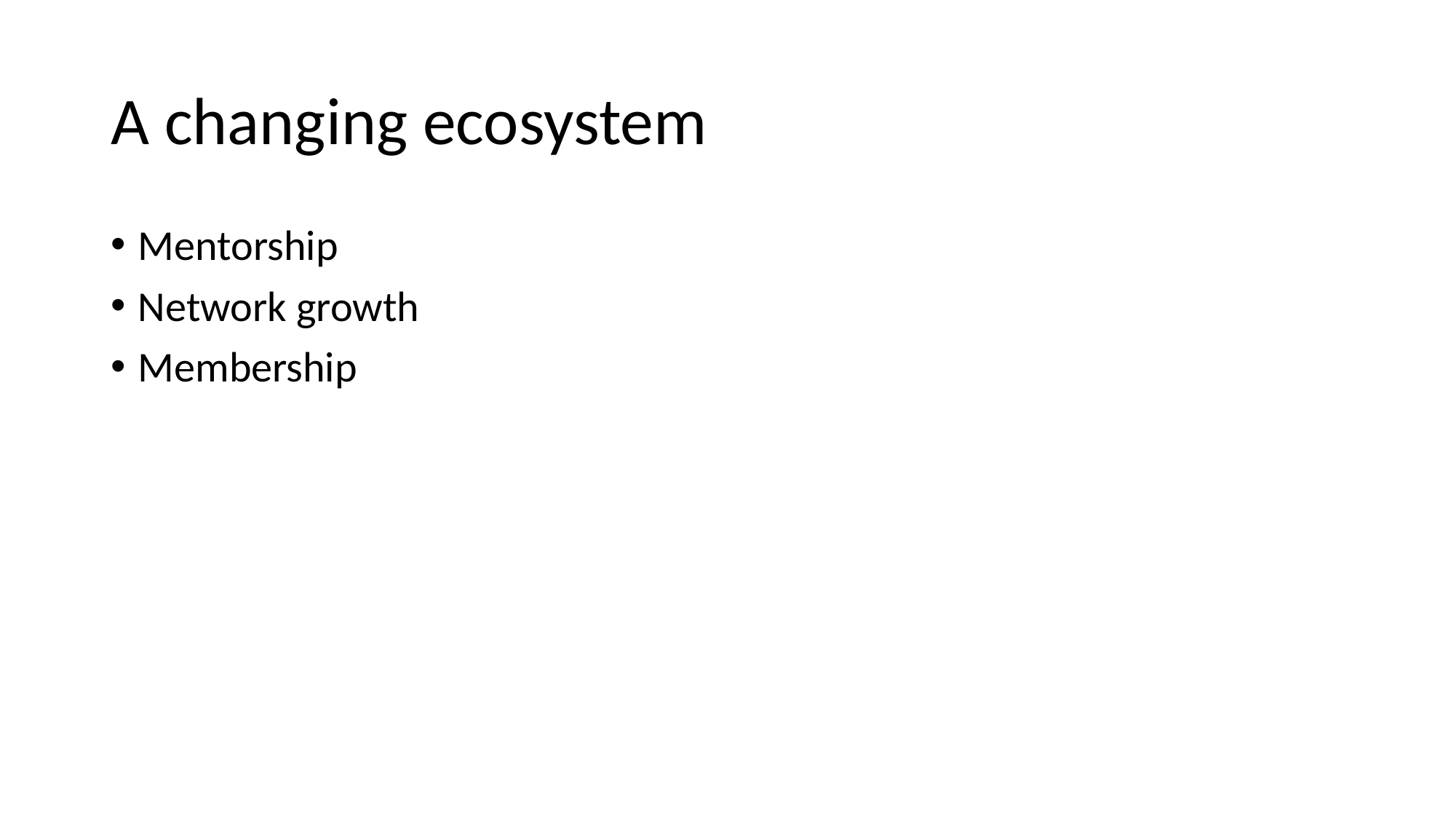

# A changing ecosystem
Mentorship
Network growth
Membership